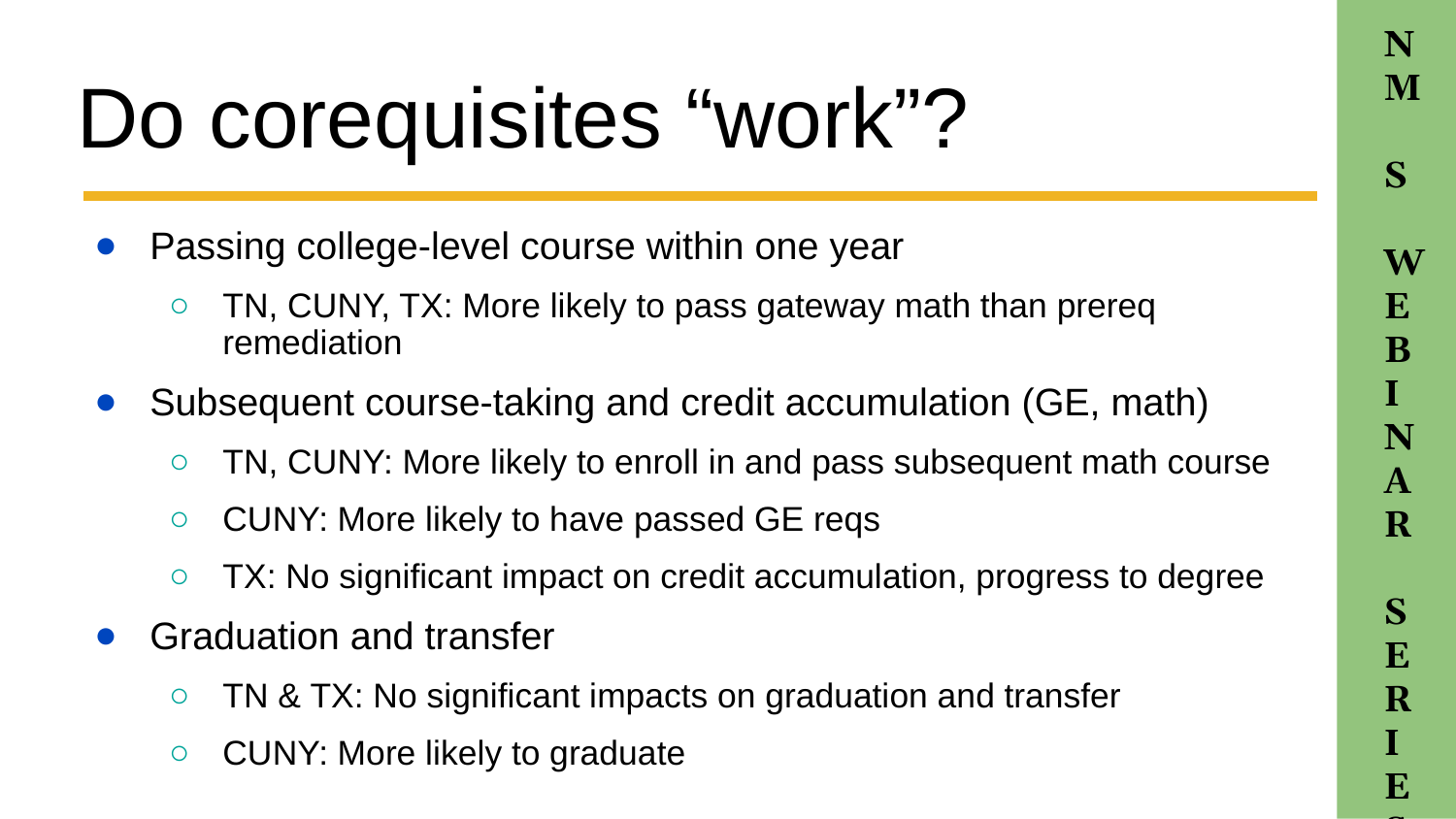

# Do corequisites “work”?
Passing college-level course within one year
TN, CUNY, TX: More likely to pass gateway math than prereq remediation
Subsequent course-taking and credit accumulation (GE, math)
TN, CUNY: More likely to enroll in and pass subsequent math course
CUNY: More likely to have passed GE reqs
TX: No significant impact on credit accumulation, progress to degree
Graduation and transfer
TN & TX: No significant impacts on graduation and transfer
CUNY: More likely to graduate